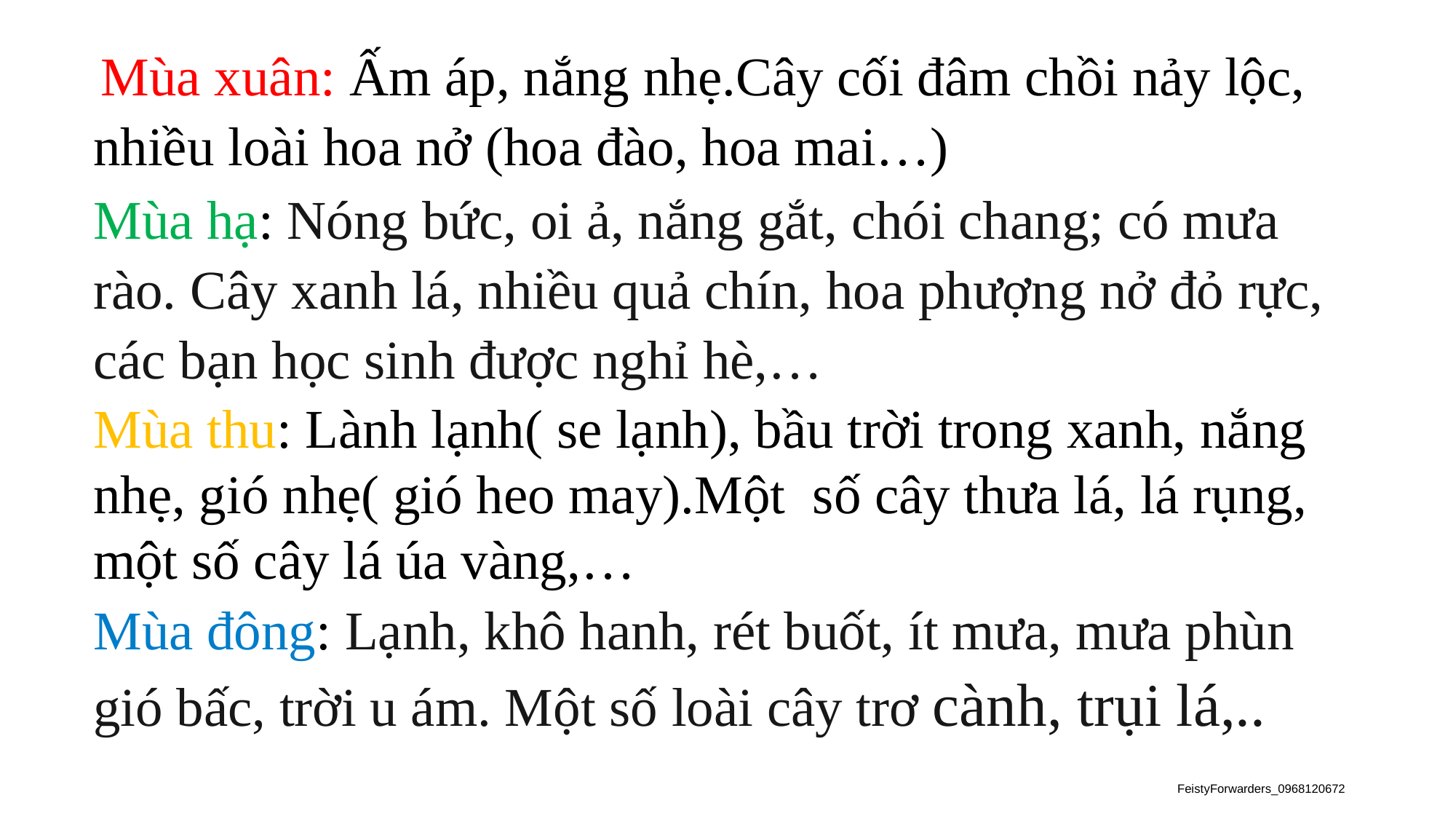

Mùa xuân: Ấm áp, nắng nhẹ.Cây cối đâm chồi nảy lộc, nhiều loài hoa nở (hoa đào, hoa mai…)
Mùa hạ: Nóng bức, oi ả, nắng gắt, chói chang; có mưa rào. Cây xanh lá, nhiều quả chín, hoa phượng nở đỏ rực, các bạn học sinh được nghỉ hè,…
Mùa thu: Lành lạnh( se lạnh), bầu trời trong xanh, nắng nhẹ, gió nhẹ( gió heo may).Một  số cây thưa lá, lá rụng, một số cây lá úa vàng,…
Mùa đông: Lạnh, khô hanh, rét buốt, ít mưa, mưa phùn gió bấc, trời u ám. Một số loài cây trơ cành, trụi lá,..